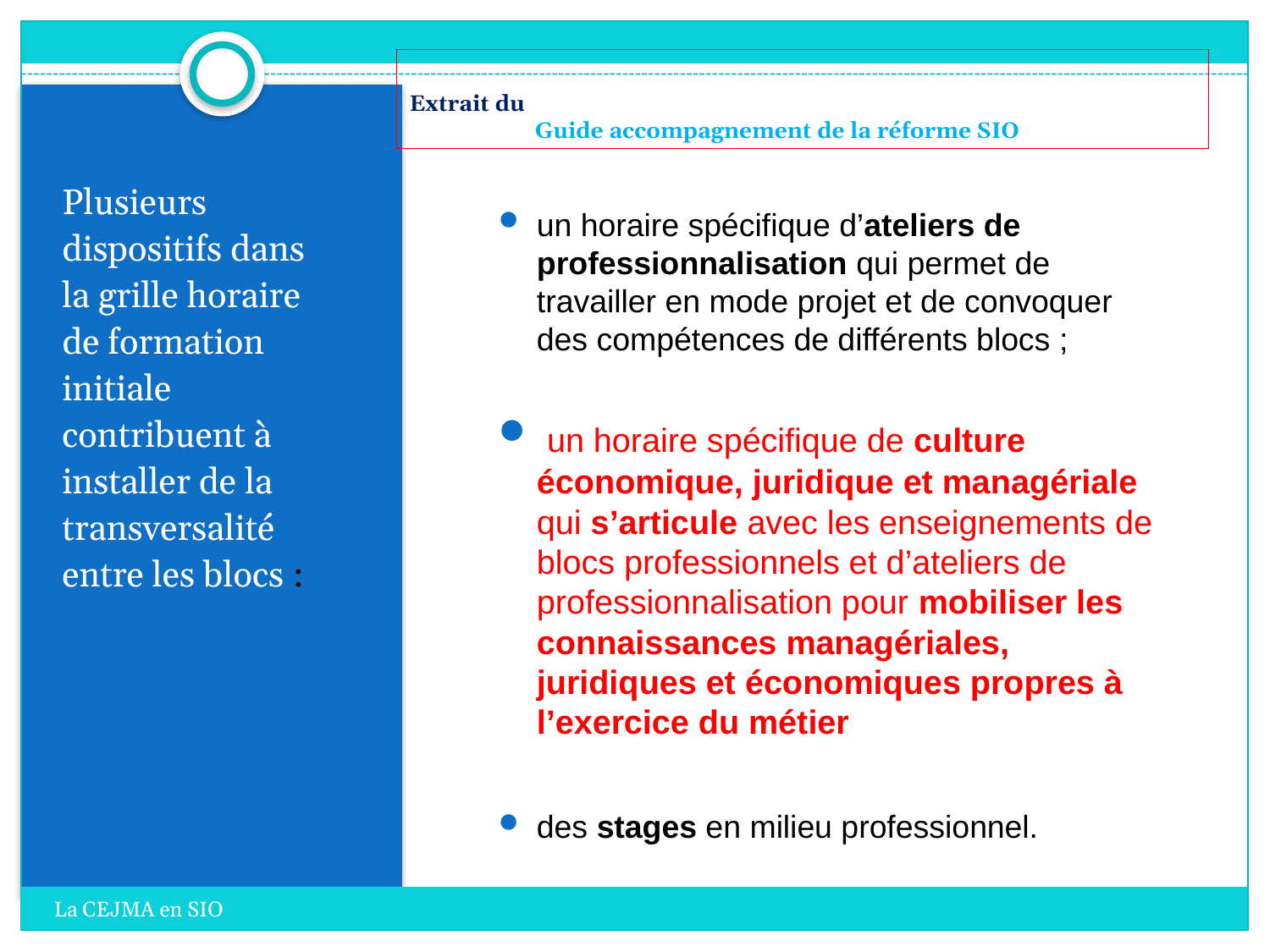

# Extrait du Guide accompagnement de la réforme SIO
Plusieurs dispositifs dans la grille horaire de formation initiale contribuent à installer de la transversalité entre les blocs :
un horaire spécifique d’ateliers de professionnalisation qui permet de travailler en mode projet et de convoquer des compétences de différents blocs ;

 un horaire spécifique de culture économique, juridique et managériale qui s’articule avec les enseignements de blocs professionnels et d’ateliers de professionnalisation pour mobiliser les connaissances managériales, juridiques et économiques propres à l’exercice du métier

des stages en milieu professionnel.

La CEJMA en SIO